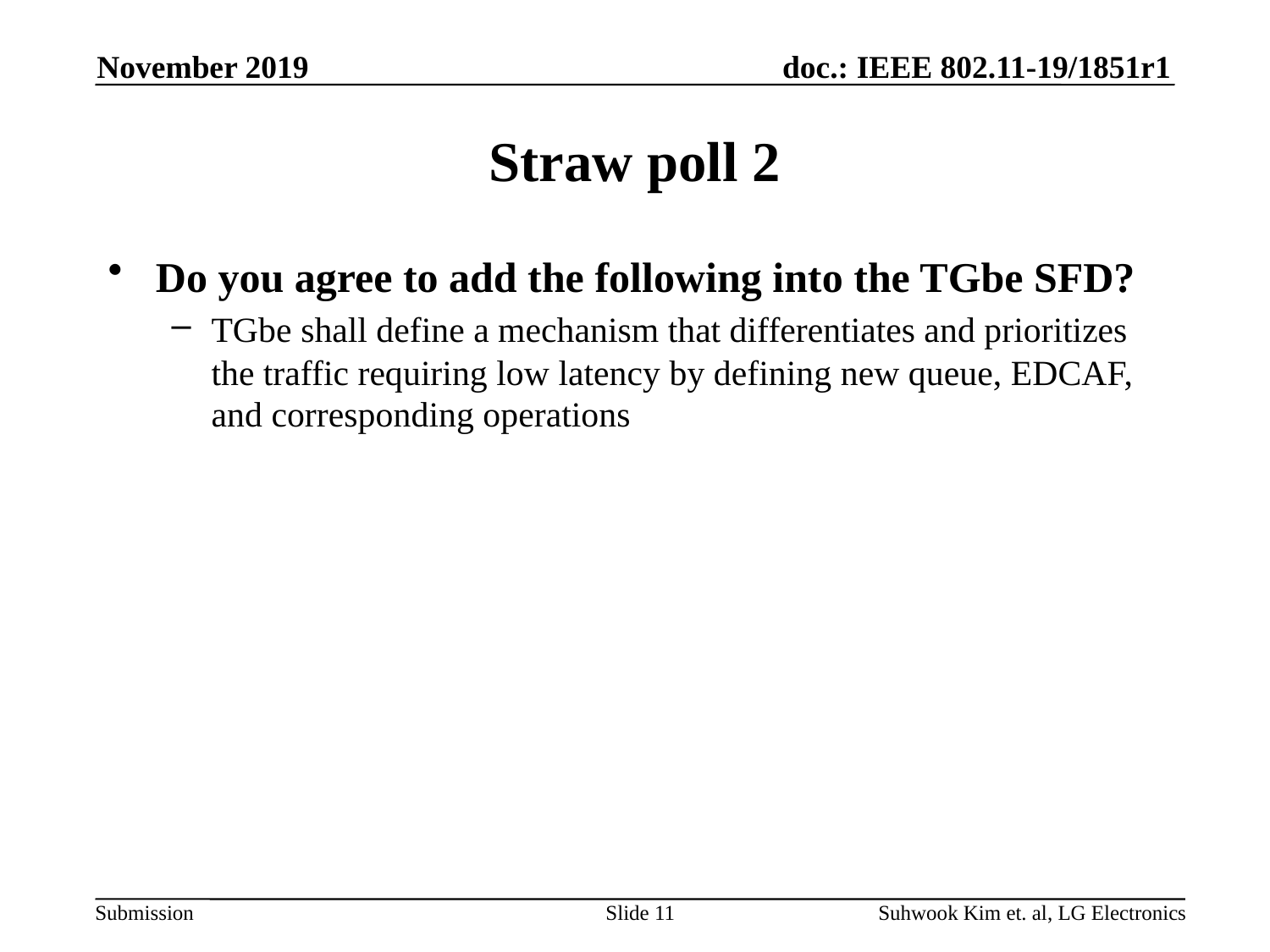

November 2019
# Straw poll 2
Do you agree to add the following into the TGbe SFD?
TGbe shall define a mechanism that differentiates and prioritizes the traffic requiring low latency by defining new queue, EDCAF, and corresponding operations

Slide 11
Suhwook Kim et. al, LG Electronics